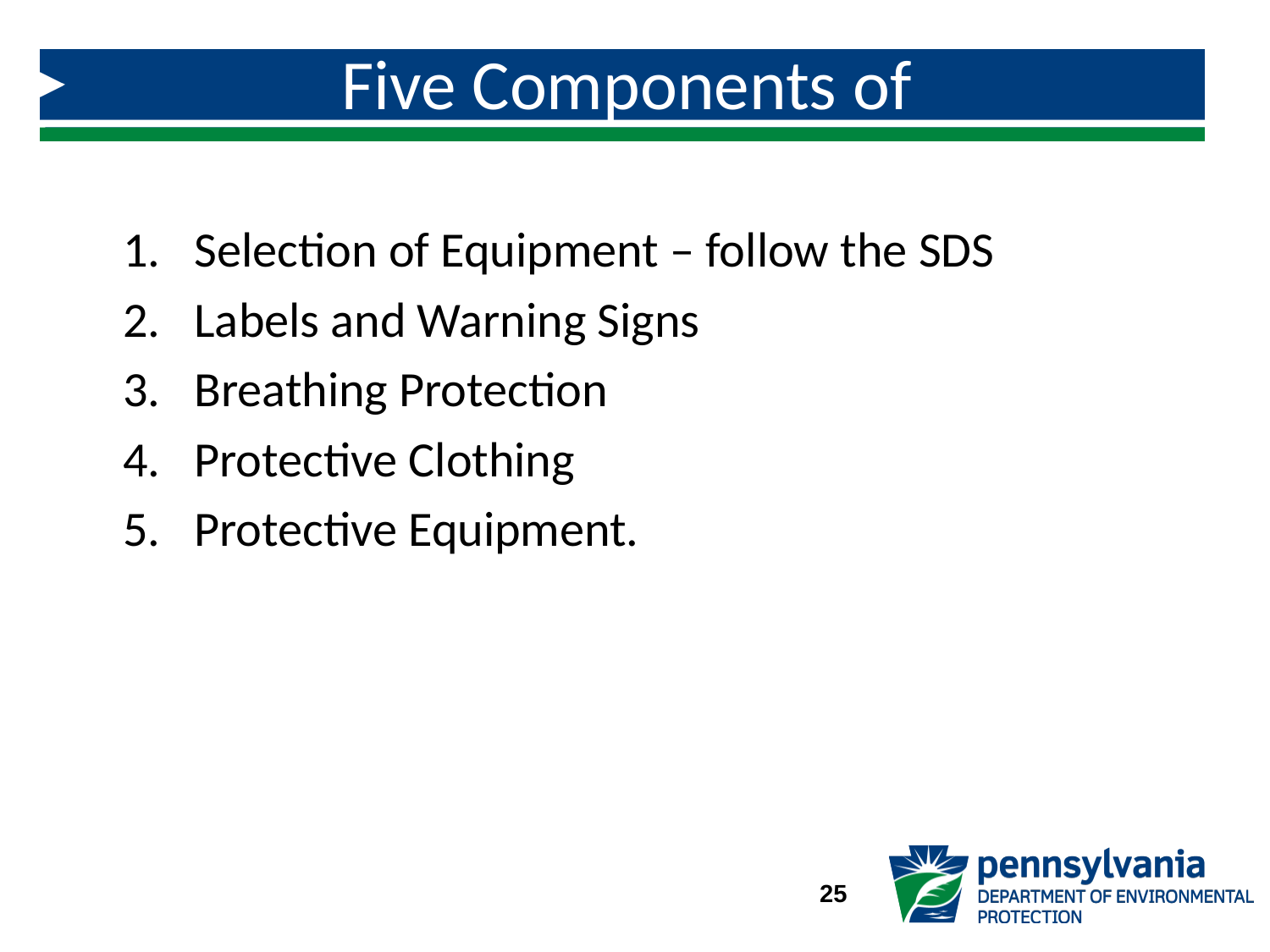

# Five Components of Chemical Handling Equipment
Selection of Equipment – follow the SDS
Labels and Warning Signs
Breathing Protection
Protective Clothing
Protective Equipment.

25